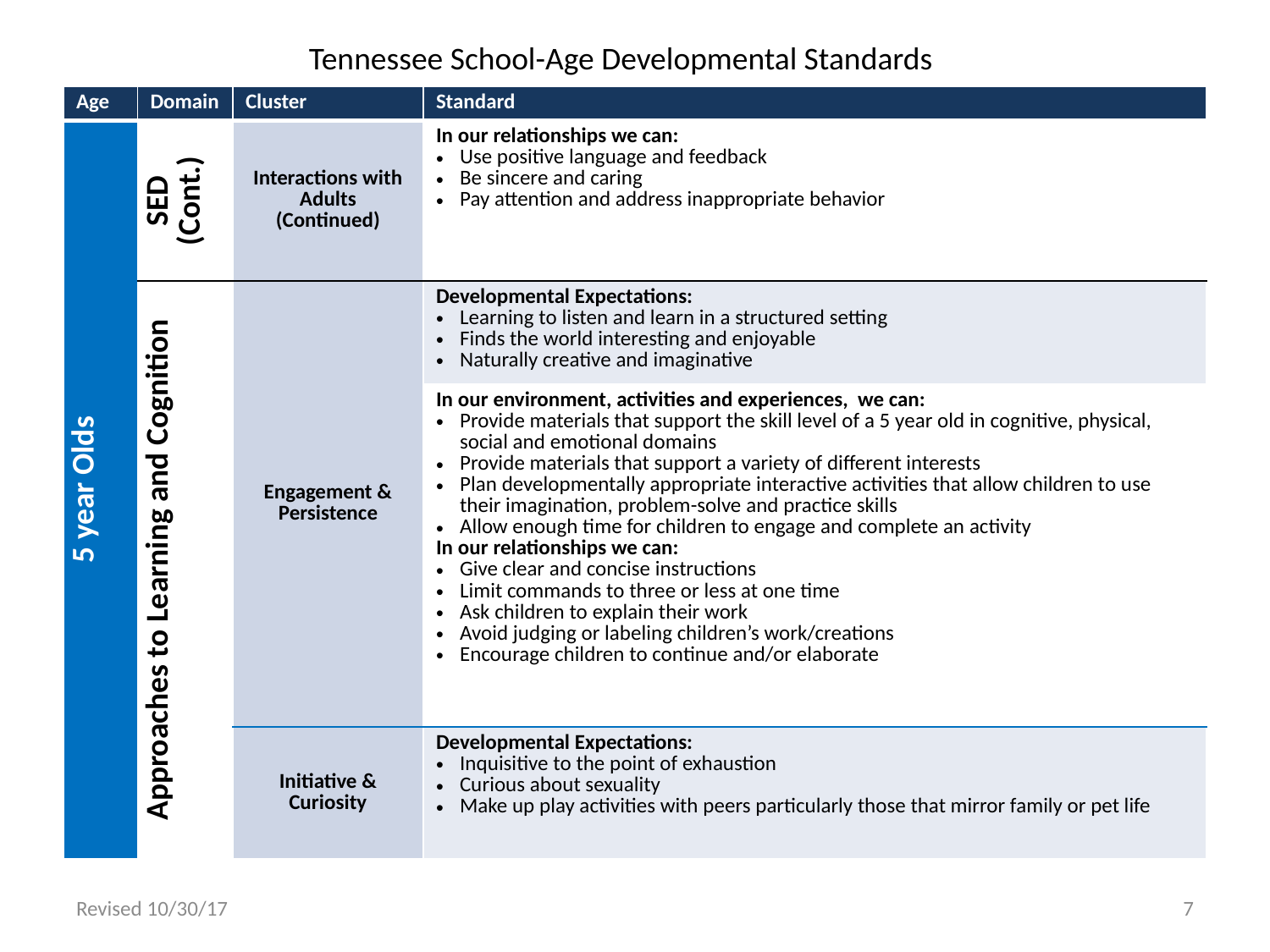

Tennessee School-Age Developmental Standards
| Age | Domain | Cluster | Standard |
| --- | --- | --- | --- |
| 5 year Olds | SED (Cont.) | Interactions with Adults (Continued) | In our relationships we can: Use positive language and feedback Be sincere and caring Pay attention and address inappropriate behavior |
|  | Approaches to Learning and Cognition | Engagement & Persistence | Developmental Expectations: Learning to listen and learn in a structured setting Finds the world interesting and enjoyable Naturally creative and imaginative |
|  |  |  | In our environment, activities and experiences, we can: Provide materials that support the skill level of a 5 year old in cognitive, physical, social and emotional domains Provide materials that support a variety of different interests Plan developmentally appropriate interactive activities that allow children to use their imagination, problem-solve and practice skills Allow enough time for children to engage and complete an activity In our relationships we can: Give clear and concise instructions Limit commands to three or less at one time Ask children to explain their work Avoid judging or labeling children’s work/creations Encourage children to continue and/or elaborate |
|  |  | Initiative & Curiosity | Developmental Expectations: Inquisitive to the point of exhaustion Curious about sexuality Make up play activities with peers particularly those that mirror family or pet life |
Revised 10/30/17
7